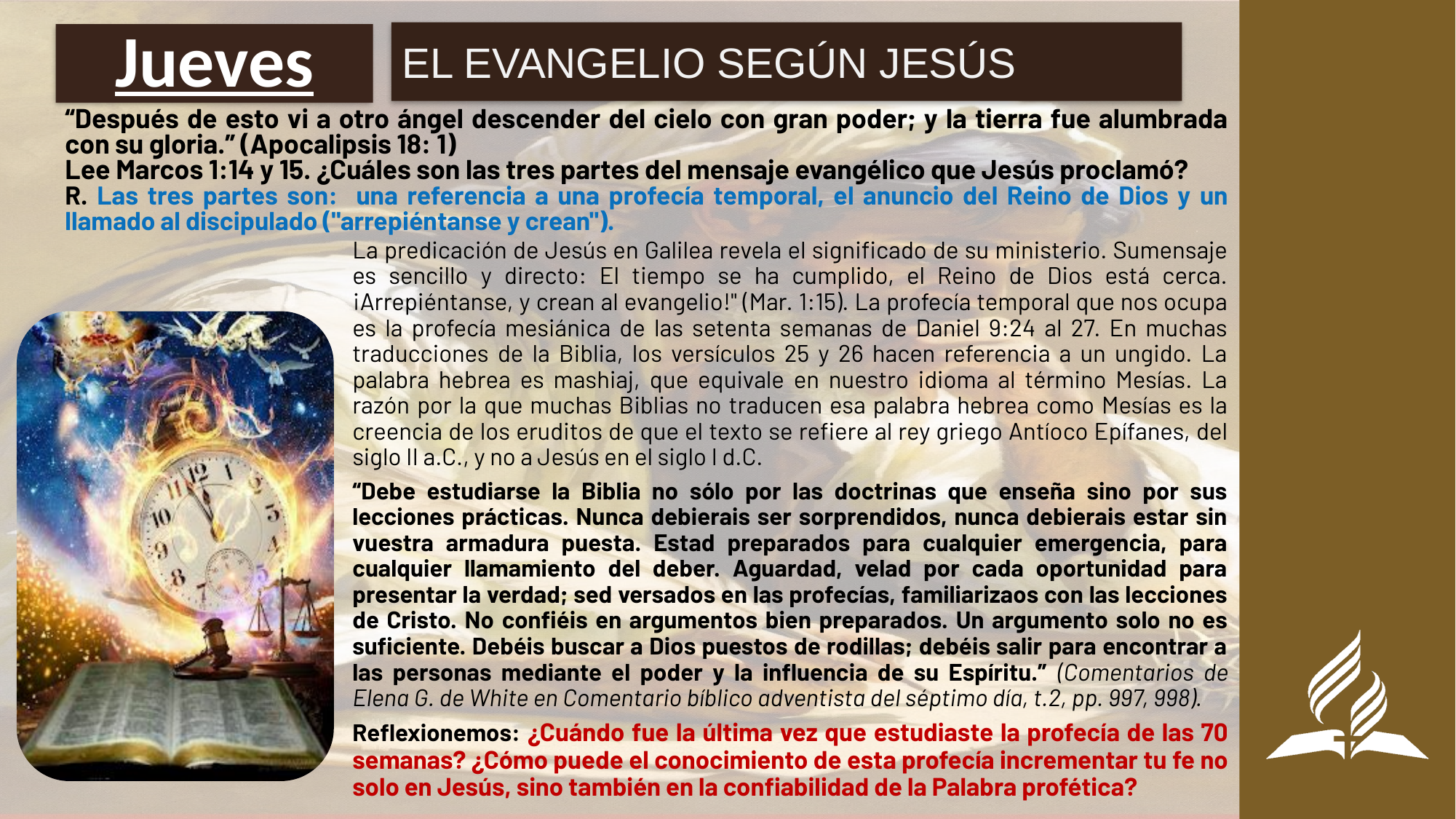

EL EVANGELIO SEGÚN JESÚS
# Jueves
“Después de esto vi a otro ángel descender del cielo con gran poder; y la tierra fue alumbrada con su gloria.” (Apocalipsis 18: 1)
Lee Marcos 1:14 y 15. ¿Cuáles son las tres partes del mensaje evangélico que Jesús proclamó?
R. Las tres partes son:  una referencia a una profecía temporal, el anuncio del Reino de Dios y un llamado al discipulado ("arrepiéntanse y crean").
La predicación de Jesús en Galilea revela el significado de su ministerio. Sumensaje es sencillo y directo: El tiempo se ha cumplido, el Reino de Dios está cerca. ¡Arrepiéntanse, y crean al evangelio!" (Mar. 1:15). La profecía temporal que nos ocupa es la profecía mesiánica de las setenta semanas de Daniel 9:24 al 27. En muchas traducciones de la Biblia, los versículos 25 y 26 hacen referencia a un ungido. La palabra hebrea es mashiaj, que equivale en nuestro idioma al término Mesías. La razón por la que muchas Biblias no traducen esa palabra hebrea como Mesías es la creencia de los eruditos de que el texto se refiere al rey griego Antíoco Epífanes, del siglo II a.C., y no a Jesús en el siglo I d.C.
“Debe estudiarse la Biblia no sólo por las doctrinas que enseña sino por sus lecciones prácticas. Nunca debierais ser sorprendidos, nunca debierais estar sin vuestra armadura puesta. Estad preparados para cualquier emergencia, para cualquier llamamiento del deber. Aguardad, velad por cada oportunidad para presentar la verdad; sed versados en las profecías, familiarizaos con las lecciones de Cristo. No confiéis en argumentos bien preparados. Un argumento solo no es suficiente. Debéis buscar a Dios puestos de rodillas; debéis salir para encontrar a las personas mediante el poder y la influencia de su Espíritu.” (Comentarios de Elena G. de White en Comentario bíblico adventista del séptimo día, t.2, pp. 997, 998).
Reflexionemos: ¿Cuándo fue la última vez que estudiaste la profecía de las 70 semanas? ¿Cómo puede el conocimiento de esta profecía incrementar tu fe no solo en Jesús, sino también en la confiabilidad de la Palabra profética?